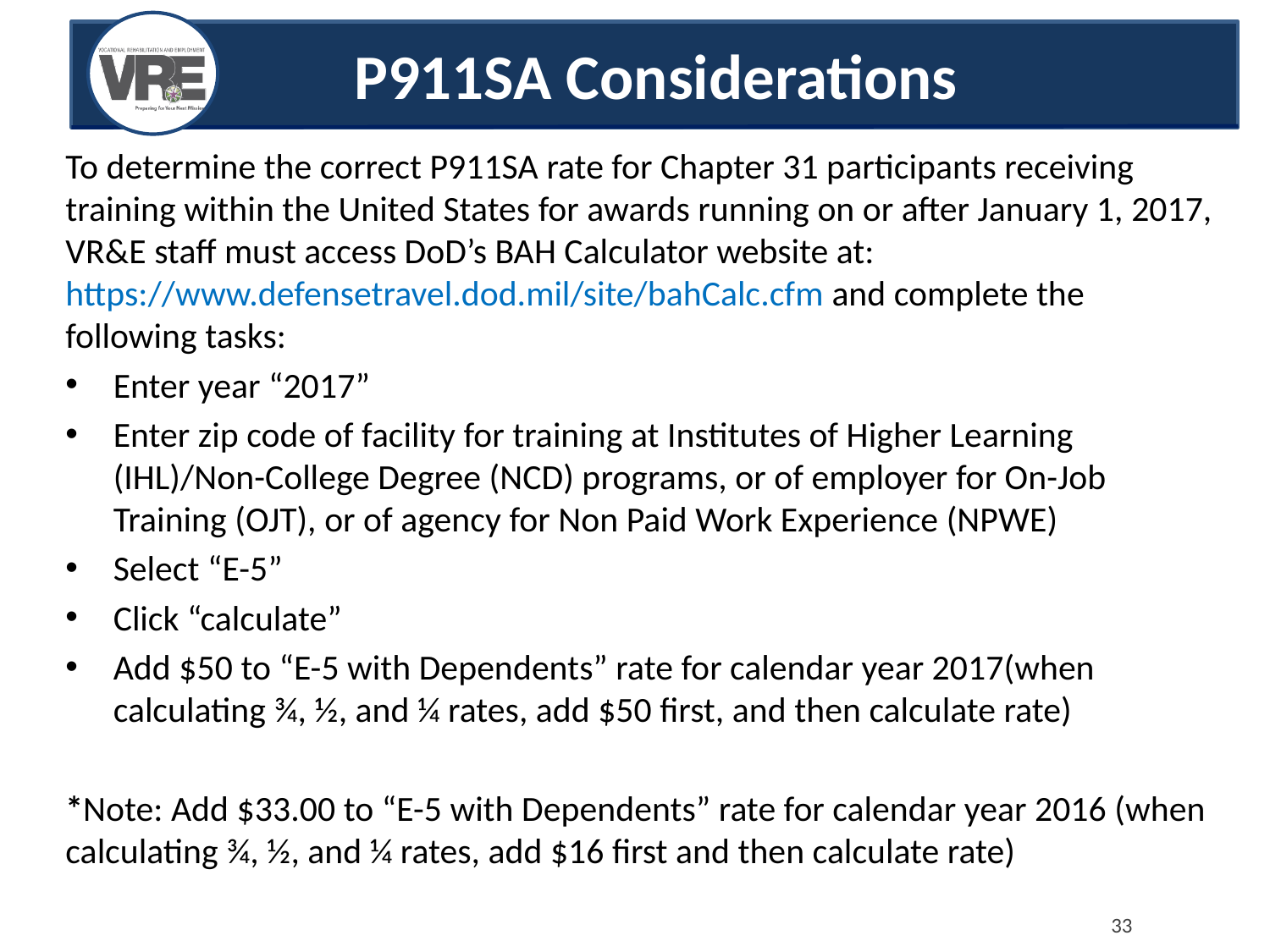

# P911SA Considerations
To determine the correct P911SA rate for Chapter 31 participants receiving training within the United States for awards running on or after January 1, 2017, VR&E staff must access DoD’s BAH Calculator website at: https://www.defensetravel.dod.mil/site/bahCalc.cfm and complete the following tasks:
Enter year “2017”
Enter zip code of facility for training at Institutes of Higher Learning (IHL)/Non-College Degree (NCD) programs, or of employer for On-Job Training (OJT), or of agency for Non Paid Work Experience (NPWE)
Select “E-5”
Click “calculate”
Add $50 to “E-5 with Dependents” rate for calendar year 2017(when calculating ¾, ½, and ¼ rates, add $50 first, and then calculate rate)

*Note: Add $33.00 to “E-5 with Dependents” rate for calendar year 2016 (when calculating ¾, ½, and ¼ rates, add $16 first and then calculate rate)
33